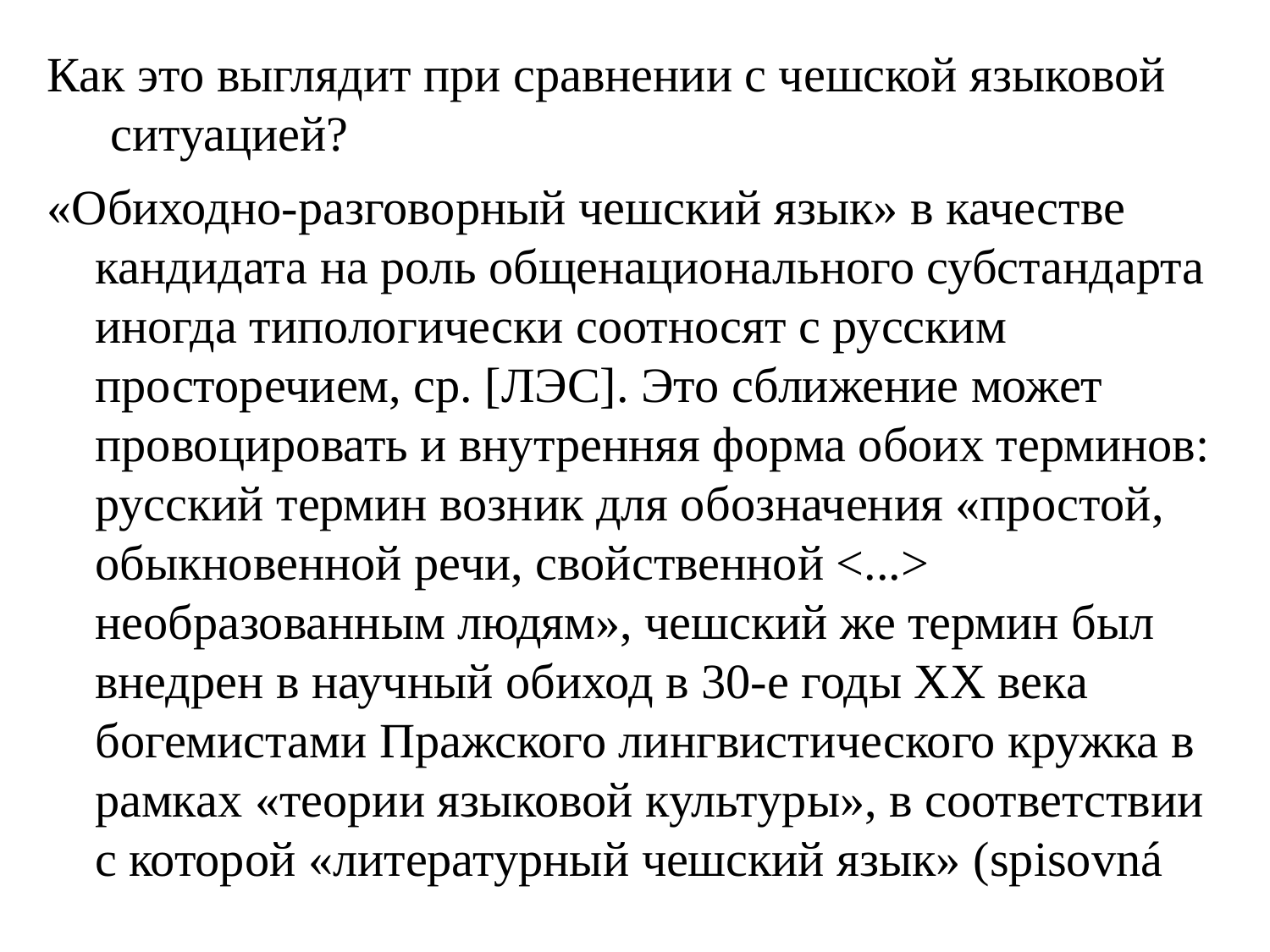

Как это выглядит при сравнении с чешской языковой ситуацией?
«Обиходно-разговорный чешский язык» в качестве кандидата на роль общенационального субстандарта иногда типологически соотносят с русским просторечием, ср. [ЛЭС]. Это сближение может провоцировать и внутренняя форма обоих терминов: русский термин возник для обозначения «простой, обыкновенной речи, свойственной <...> необразованным людям», чешский же термин был внедрен в научный обиход в 30-е годы XX века богемистами Пражского лингвистического кружка в рамках «теории языковой культуры», в соответствии с которой «литературный чешский язык» (spisovná